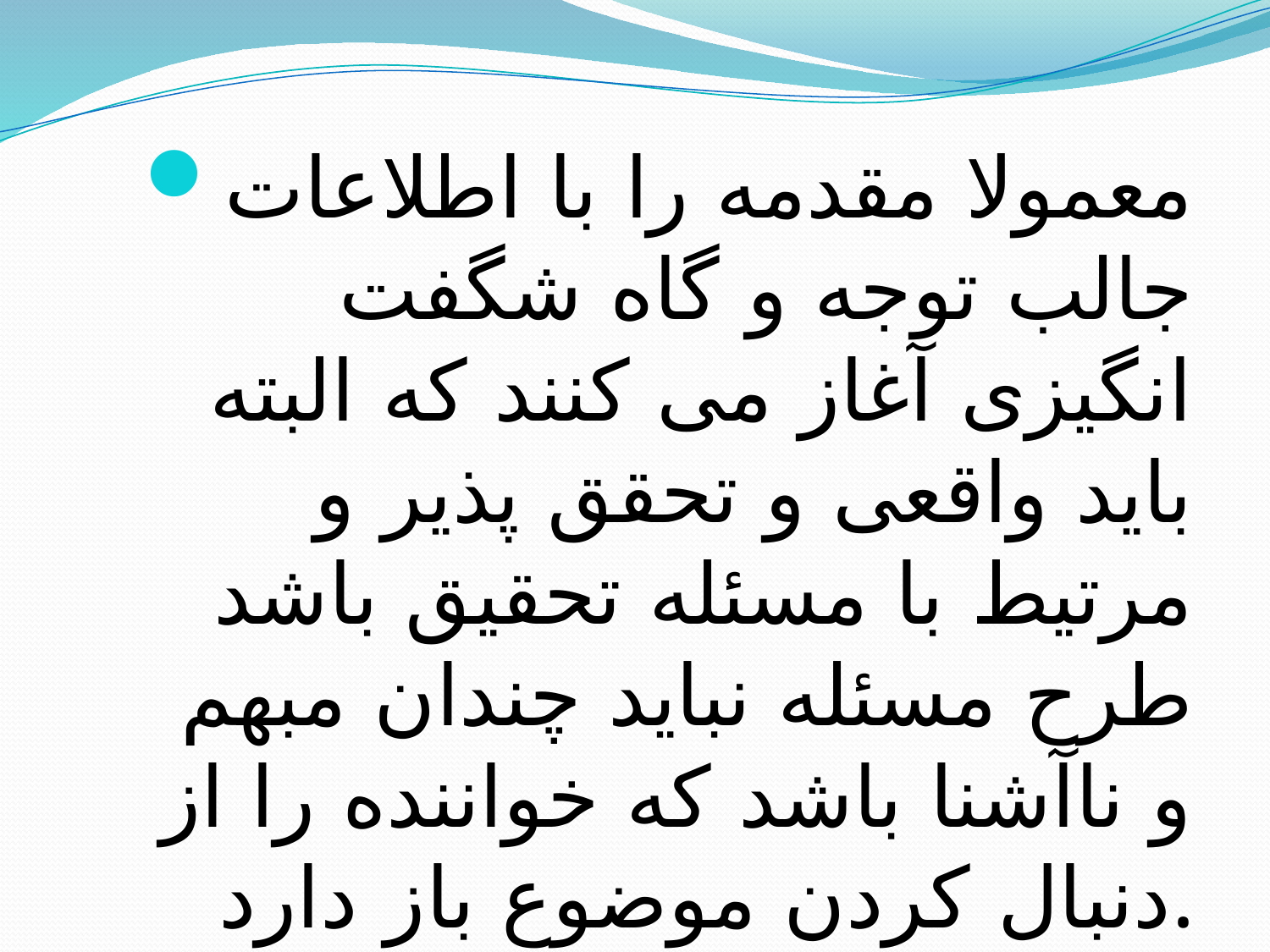

معمولا مقدمه را با اطلاعات جالب توجه و گاه شگفت انگیزی آغاز می کنند که البته باید واقعی و تحقق پذیر و مرتیط با مسئله تحقیق باشد طرح مسئله نباید چندان مبهم و ناآشنا باشد که خواننده را از دنبال کردن موضوع باز دارد.